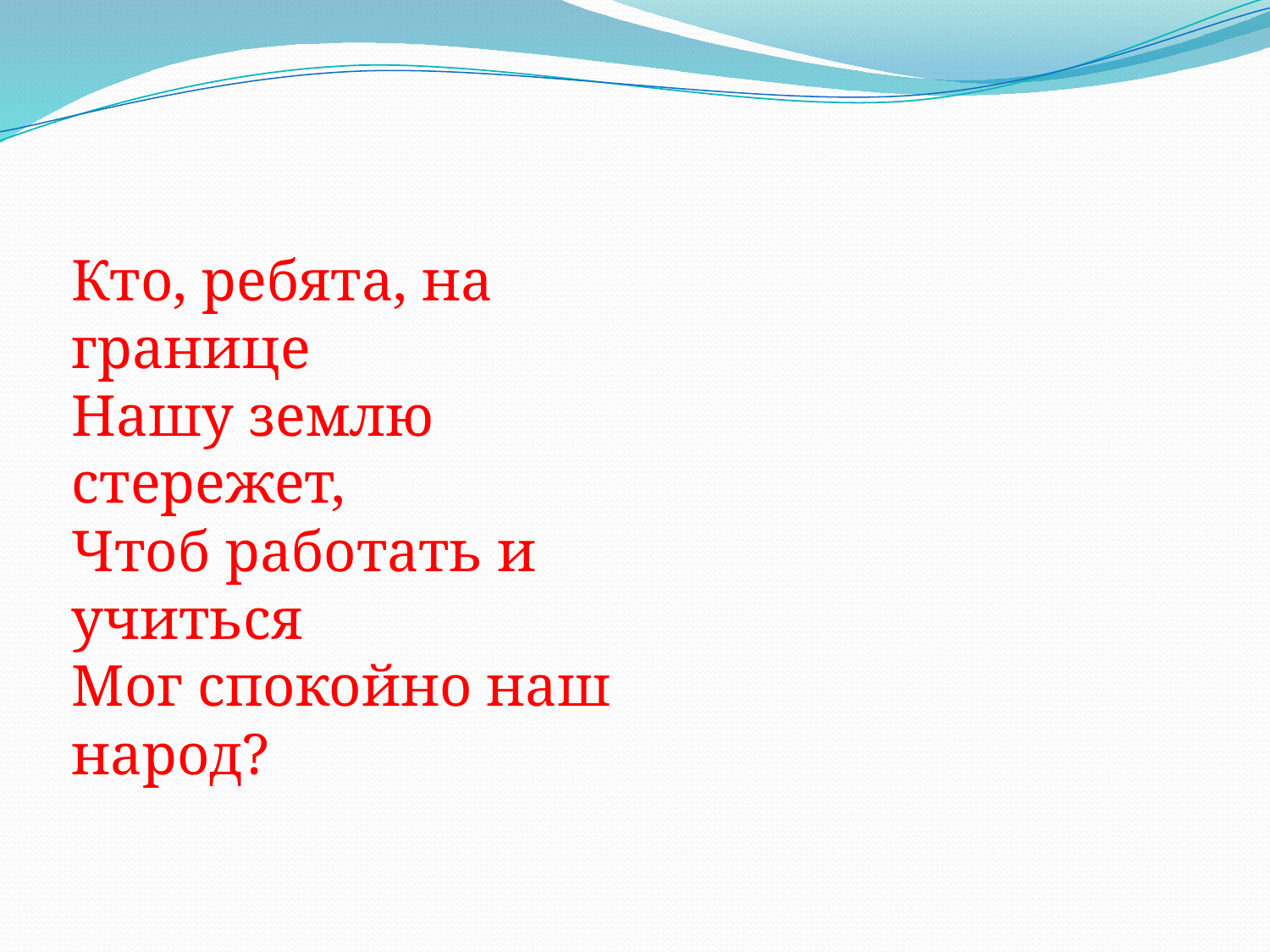

Кто, ребята, на границе 
Нашу землю стережет, 
Чтоб работать и учиться 
Мог спокойно наш народ?